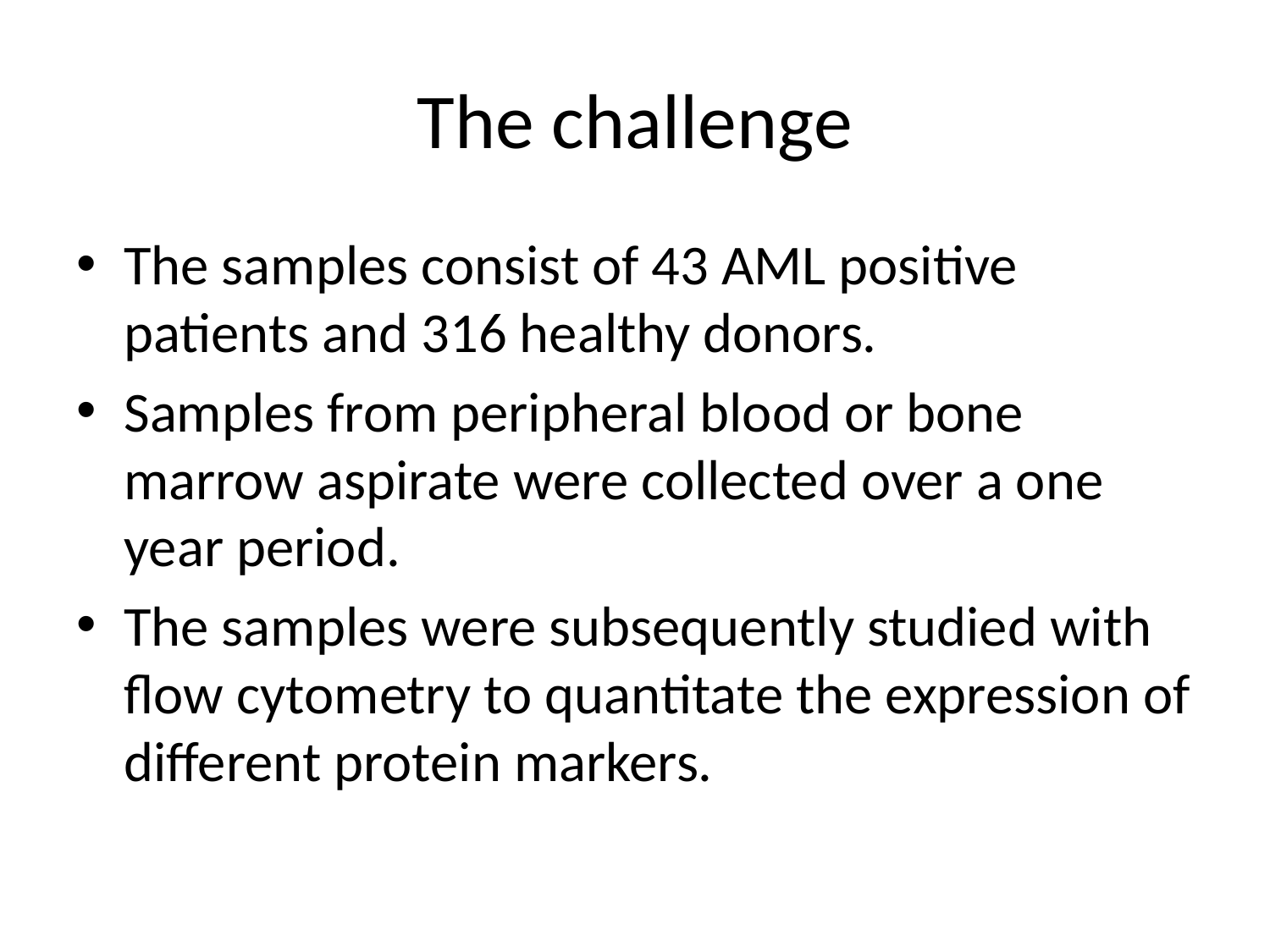

# The challenge
The samples consist of 43 AML positive patients and 316 healthy donors.
Samples from peripheral blood or bone marrow aspirate were collected over a one year period.
The samples were subsequently studied with flow cytometry to quantitate the expression of different protein markers.